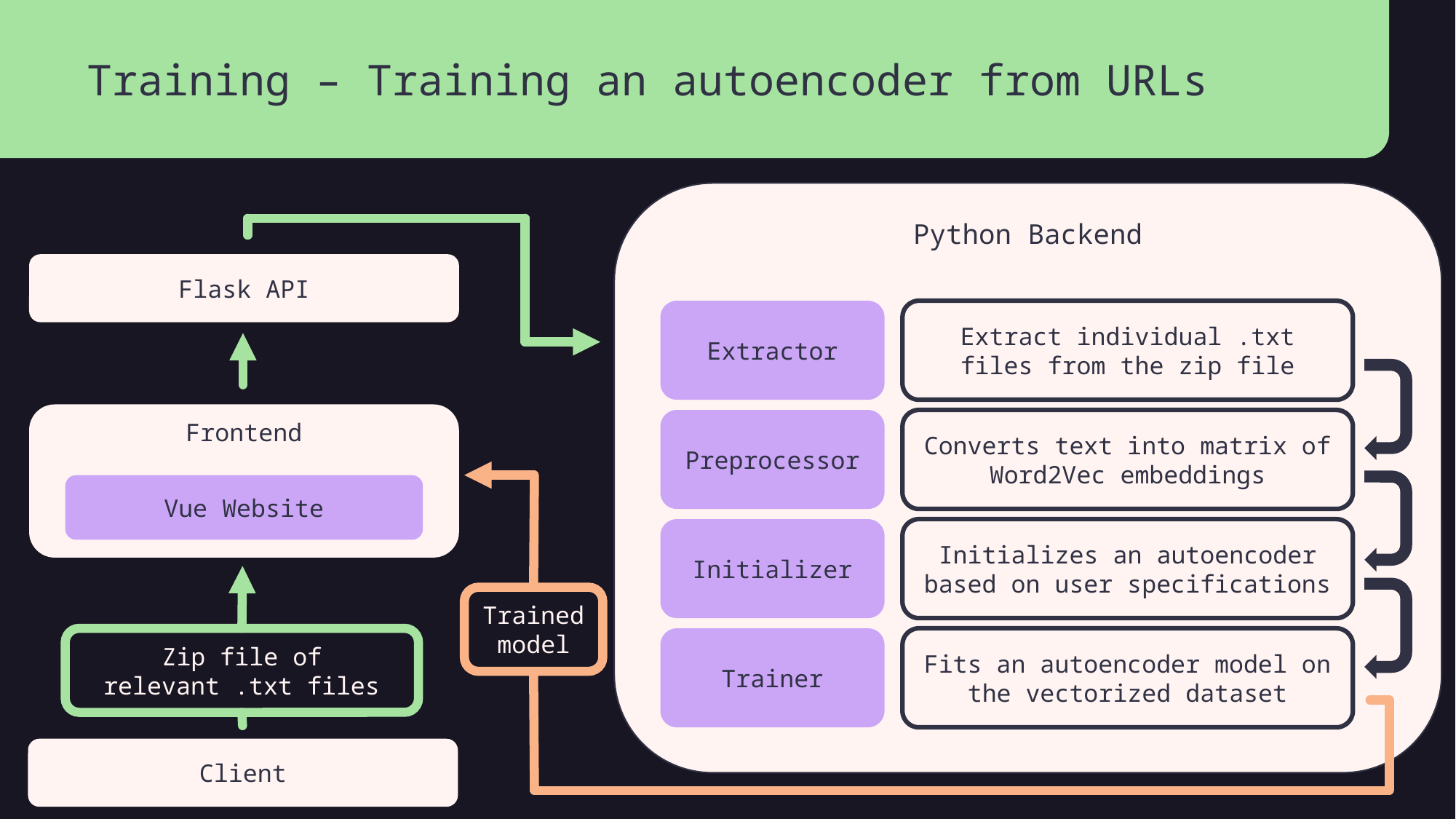

Training – Training an autoencoder from URLs
Python Backend
Flask API
Extractor
Extract individual .txt files from the zip file

Frontend
Preprocessor
Converts text into matrix of Word2Vec embeddings
Vue Website

Initializer
Initializes an autoencoder based on user specifications
Trained model

Zip file of relevant .txt files
Trainer
Fits an autoencoder model on the vectorized dataset
Client
All relevant